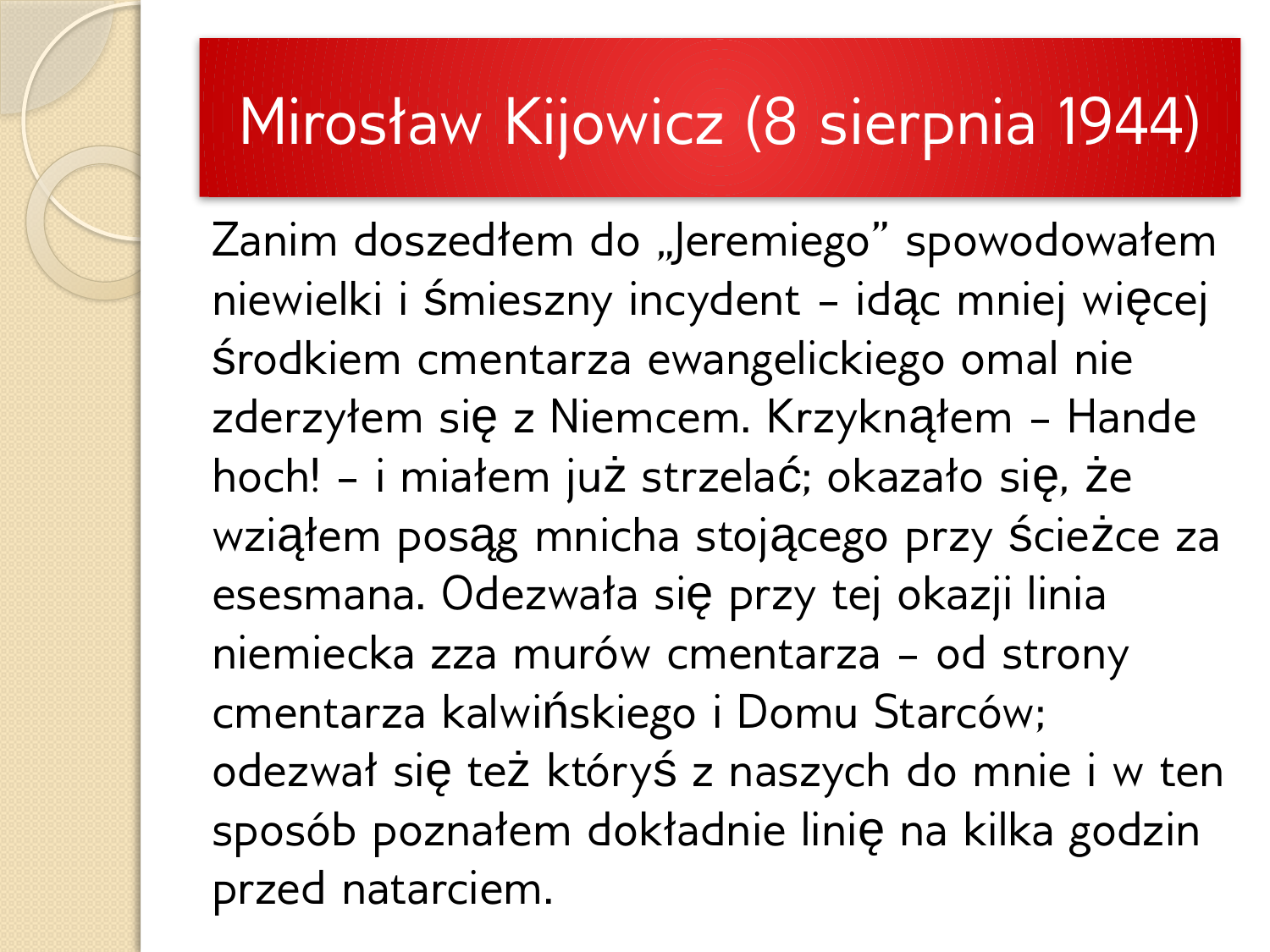

# Mirosław Kijowicz (8 sierpnia 1944)
Zanim doszedłem do „Jeremiego” spowodowałem niewielki i śmieszny incydent – idąc mniej więcej środkiem cmentarza ewangelickiego omal nie zderzyłem się z Niemcem. Krzyknąłem – Hande hoch! – i miałem już strzelać; okazało się, że wziąłem posąg mnicha stojącego przy ścieżce za esesmana. Odezwała się przy tej okazji linia niemiecka zza murów cmentarza – od strony cmentarza kalwińskiego i Domu Starców; odezwał się też któryś z naszych do mnie i w ten sposób poznałem dokładnie linię na kilka godzin przed natarciem.